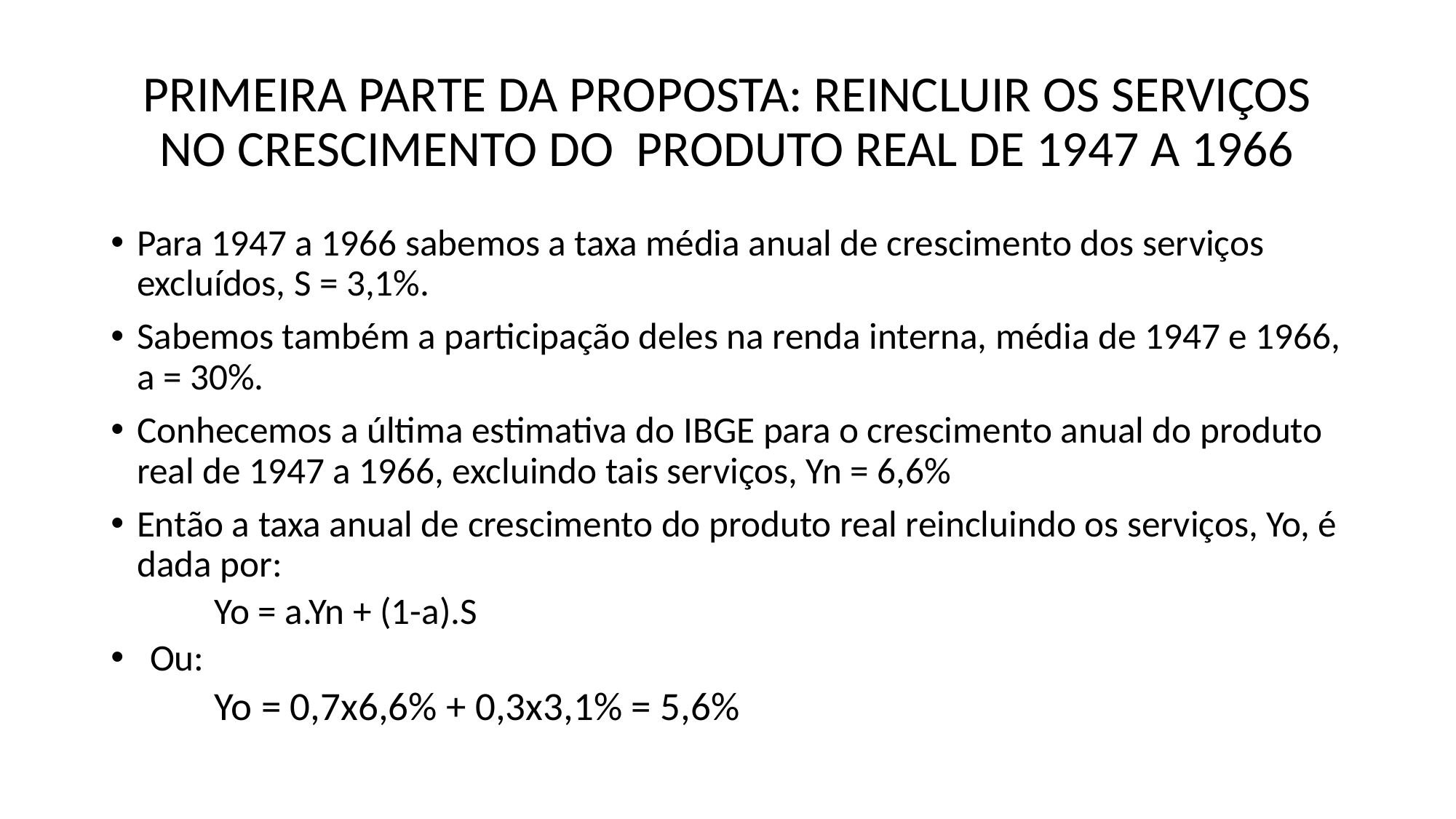

# PRIMEIRA PARTE DA PROPOSTA: REINCLUIR OS SERVIÇOS NO CRESCIMENTO DO  PRODUTO REAL DE 1947 A 1966
Para 1947 a 1966 sabemos a taxa média anual de crescimento dos serviços excluídos, S = 3,1%.
Sabemos também a participação deles na renda interna, média de 1947 e 1966, a = 30%.
Conhecemos a última estimativa do IBGE para o crescimento anual do produto real de 1947 a 1966, excluindo tais serviços, Yn = 6,6%
Então a taxa anual de crescimento do produto real reincluindo os serviços, Yo, é dada por:
		Yo = a.Yn + (1-a).S
Ou:
		Yo = 0,7x6,6% + 0,3x3,1% = 5,6%